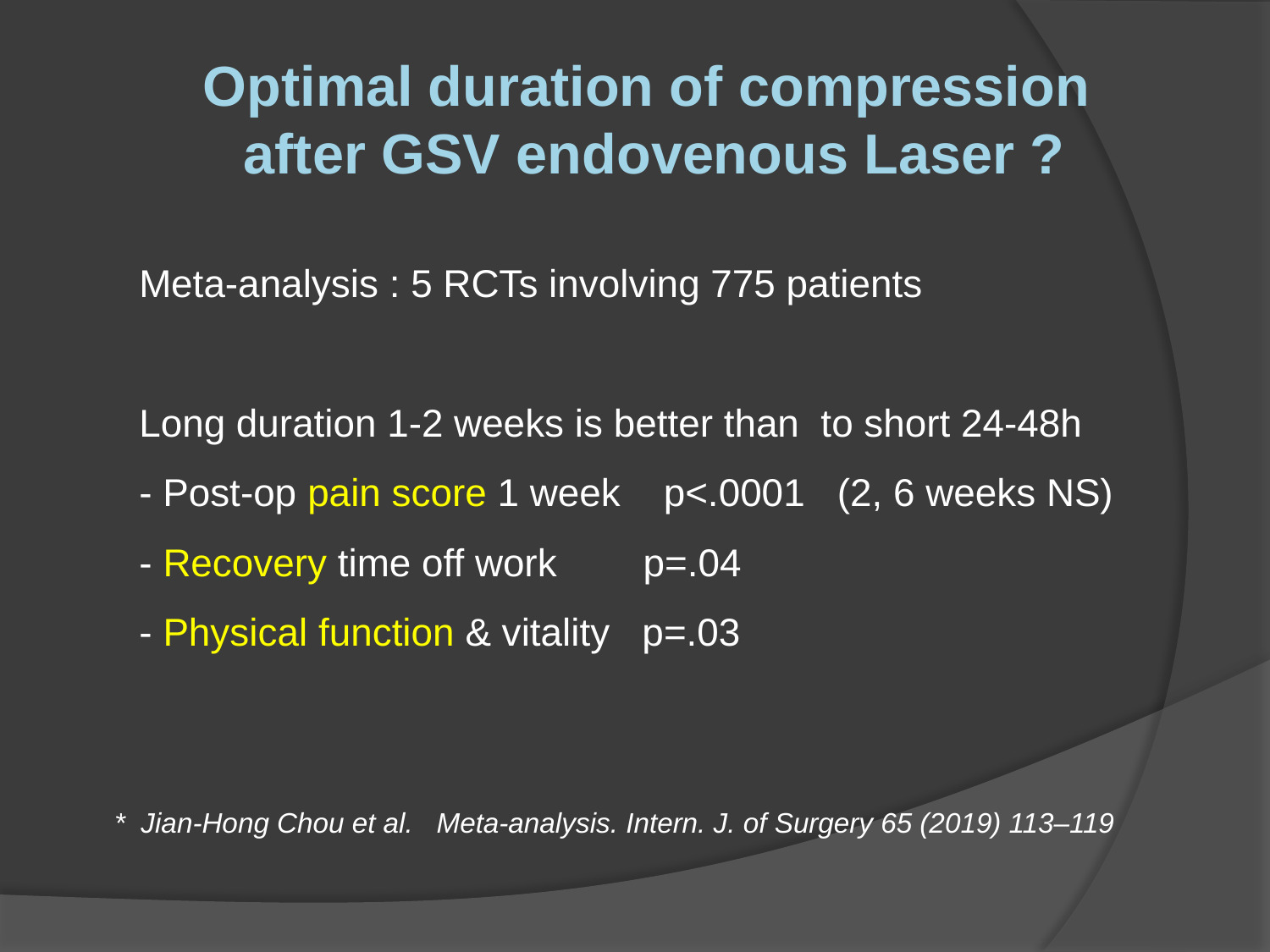

# Optimal duration of compression after GSV endovenous Laser ?
Meta-analysis : 5 RCTs involving 775 patients

Long duration 1-2 weeks is better than  to short 24-48h
- Post-op pain score 1 week    p<.0001   (2, 6 weeks NS)
- Recovery time off work        p=.04
- Physical function & vitality   p=.03
*  Jian-Hong Chou et al.   Meta-analysis. Intern. J. of Surgery 65 (2019) 113–119